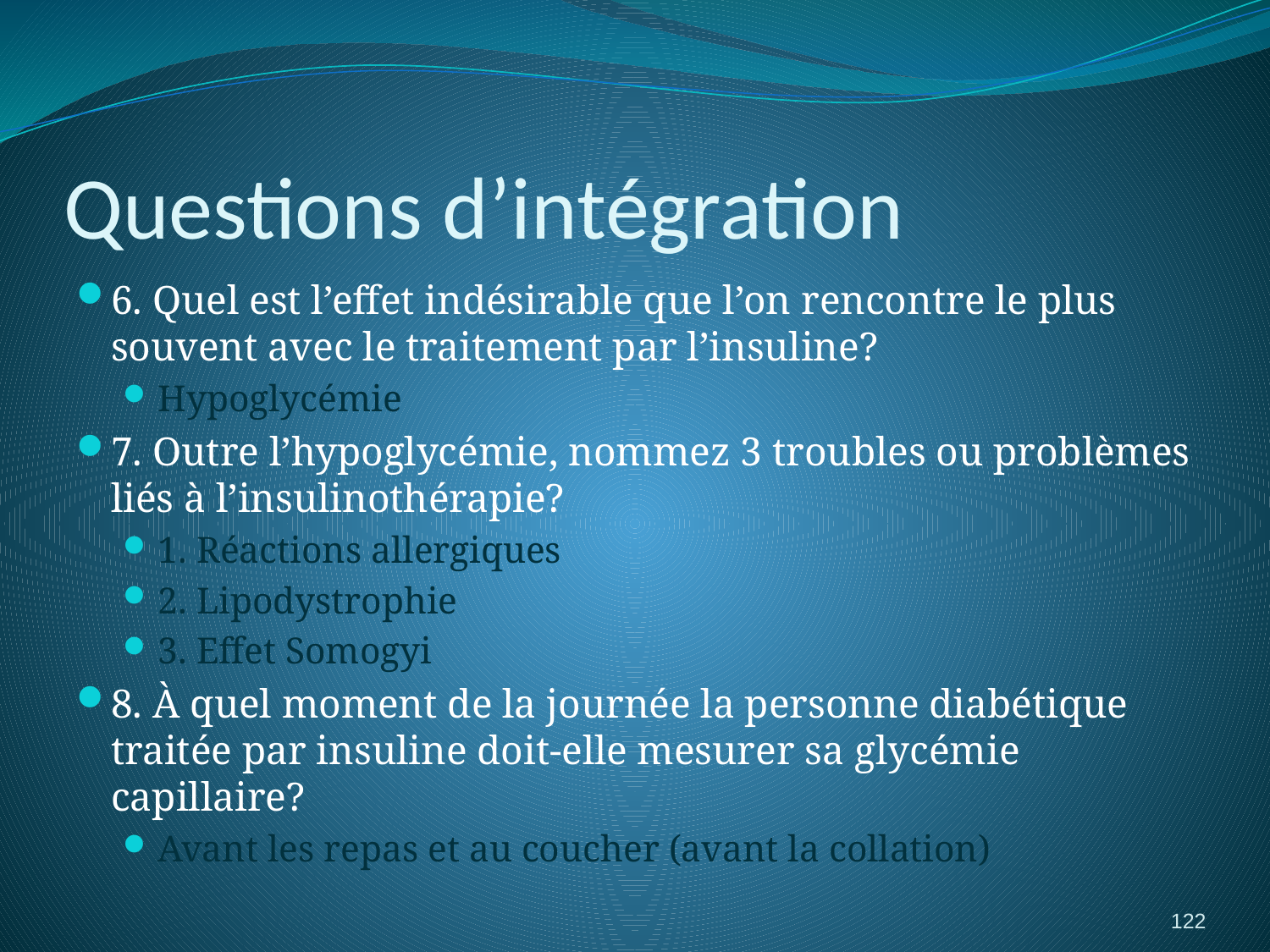

# Questions d’intégration
6. Quel est l’effet indésirable que l’on rencontre le plus souvent avec le traitement par l’insuline?
Hypoglycémie
7. Outre l’hypoglycémie, nommez 3 troubles ou problèmes liés à l’insulinothérapie?
1. Réactions allergiques
2. Lipodystrophie
3. Effet Somogyi
8. À quel moment de la journée la personne diabétique traitée par insuline doit-elle mesurer sa glycémie capillaire?
Avant les repas et au coucher (avant la collation)
122